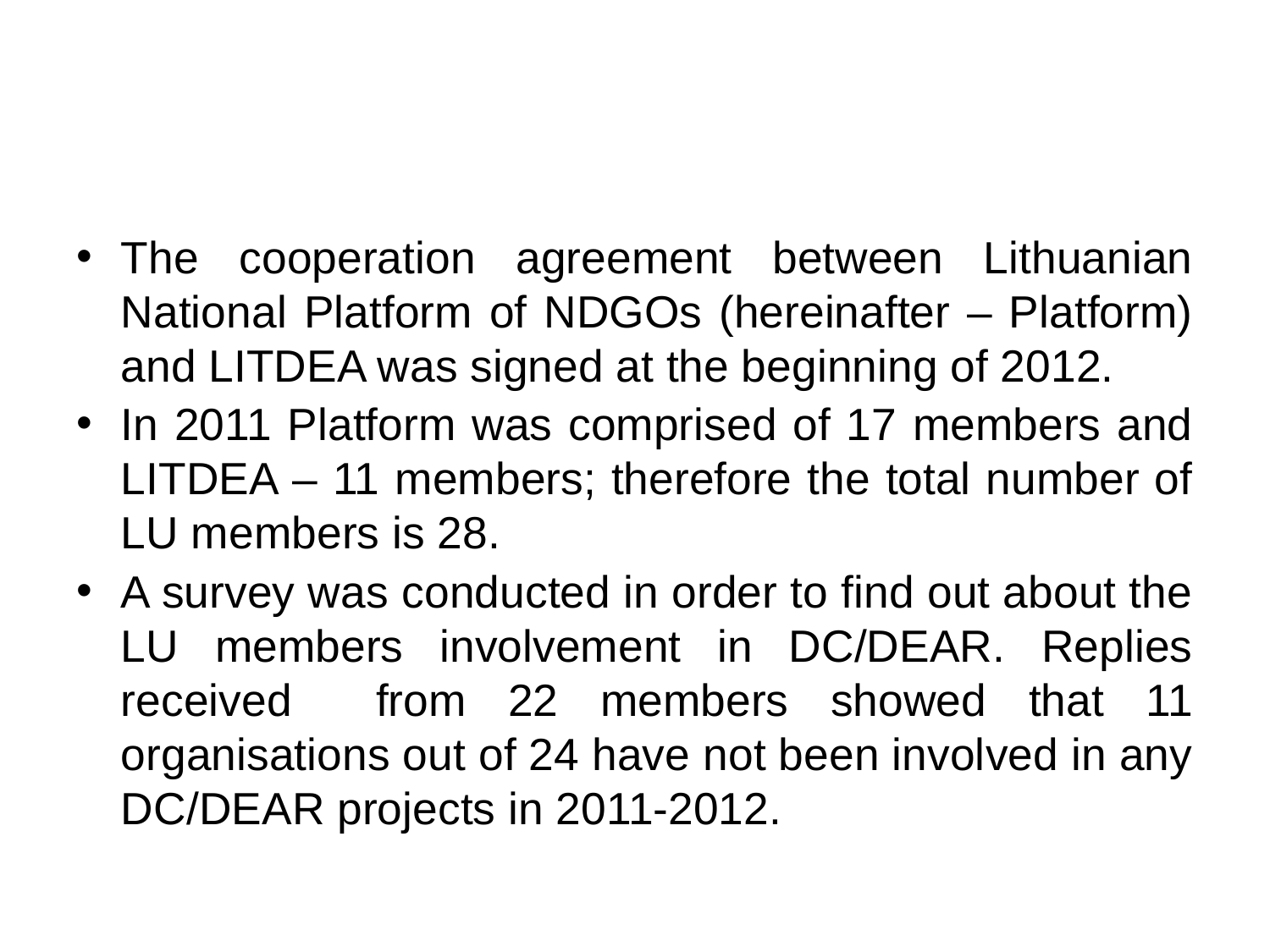

#
The cooperation agreement between Lithuanian National Platform of NDGOs (hereinafter – Platform) and LITDEA was signed at the beginning of 2012.
In 2011 Platform was comprised of 17 members and LITDEA – 11 members; therefore the total number of LU members is 28.
A survey was conducted in order to find out about the LU members involvement in DC/DEAR. Replies received  from 22 members showed that 11 organisations out of 24 have not been involved in any DC/DEAR projects in 2011-2012.